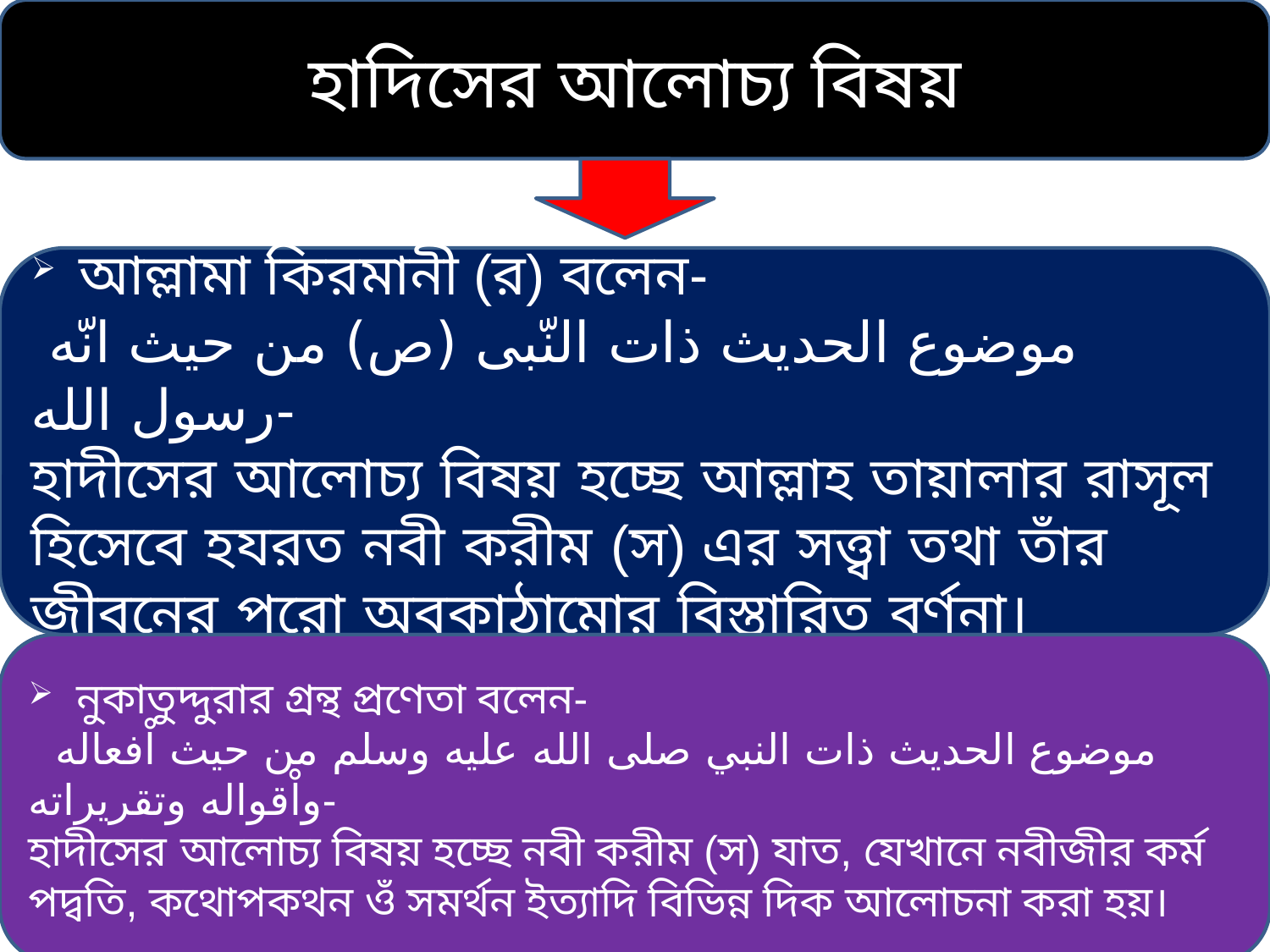

হাদিসের আলোচ্য বিষয়

 আল্লামা কিরমানী (র) বলেন-
 موضوع الحديث ذات النّبى (ص) من حيث انّه رسول الله-
হাদীসের আলোচ্য বিষয় হচ্ছে আল্লাহ তায়ালার রাসূল হিসেবে হযরত নবী করীম (স) এর সত্ত্বা তথা তাঁর জীবনের পুরো অবকাঠামোর বিস্তারিত বর্ণনা।
 নুকাতুদ্দুরার গ্রন্থ প্রণেতা বলেন-
  موضوع الحديث ذات النبي صلى الله عليه وسلم من حيث اْفعاله واْقواله وتقريراته-
হাদীসের আলোচ্য বিষয় হচ্ছে নবী করীম (স) যাত, যেখানে নবীজীর কর্ম পদ্বতি, কথোপকথন ওঁ সমর্থন ইত্যাদি বিভিন্ন দিক আলোচনা করা হয়।